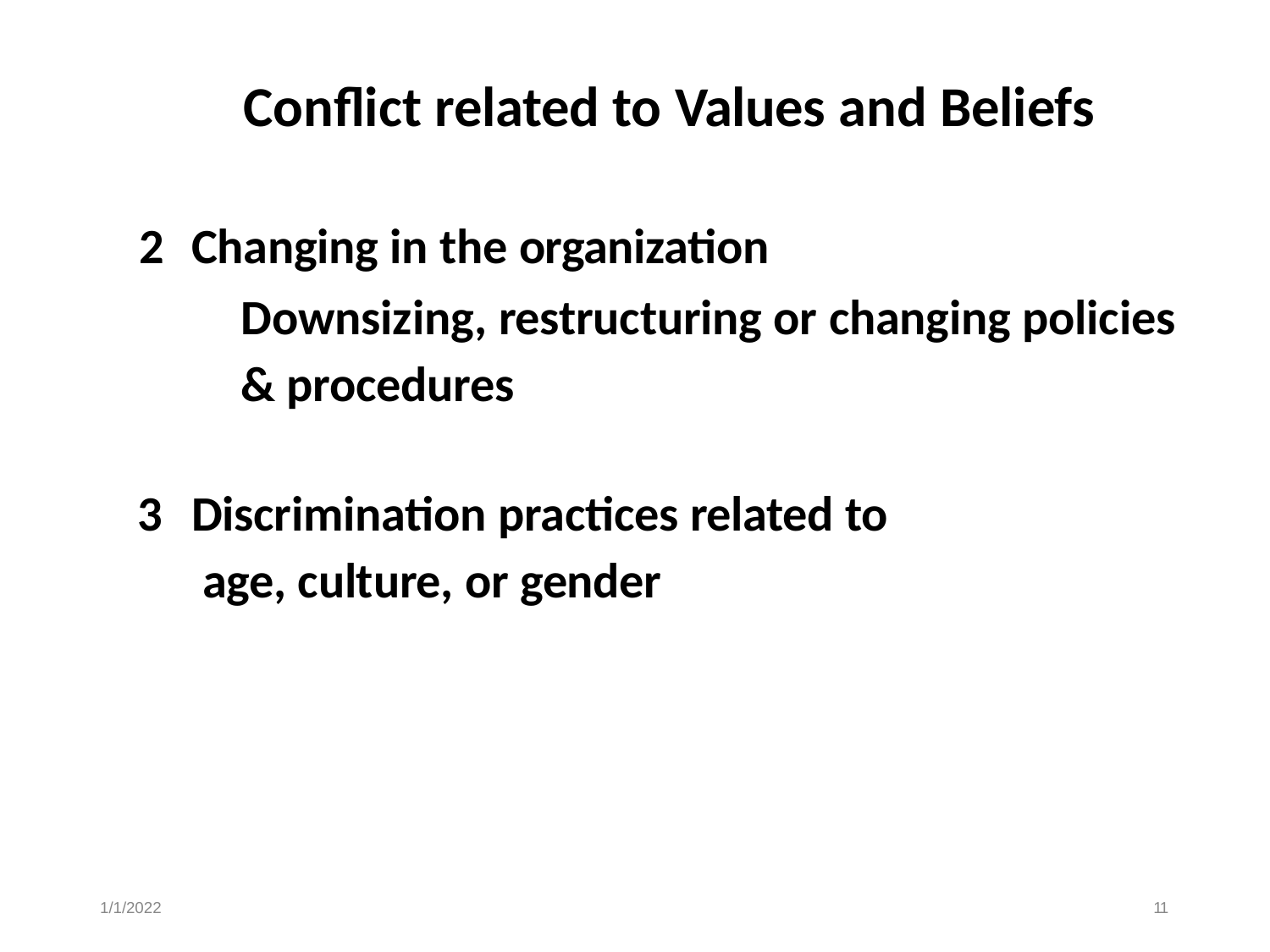

# Conflict related to Values and Beliefs
Changing in the organization
Downsizing, restructuring or changing policies  & procedures

Discrimination practices related to  age, culture, or gender
1/1/2022
11